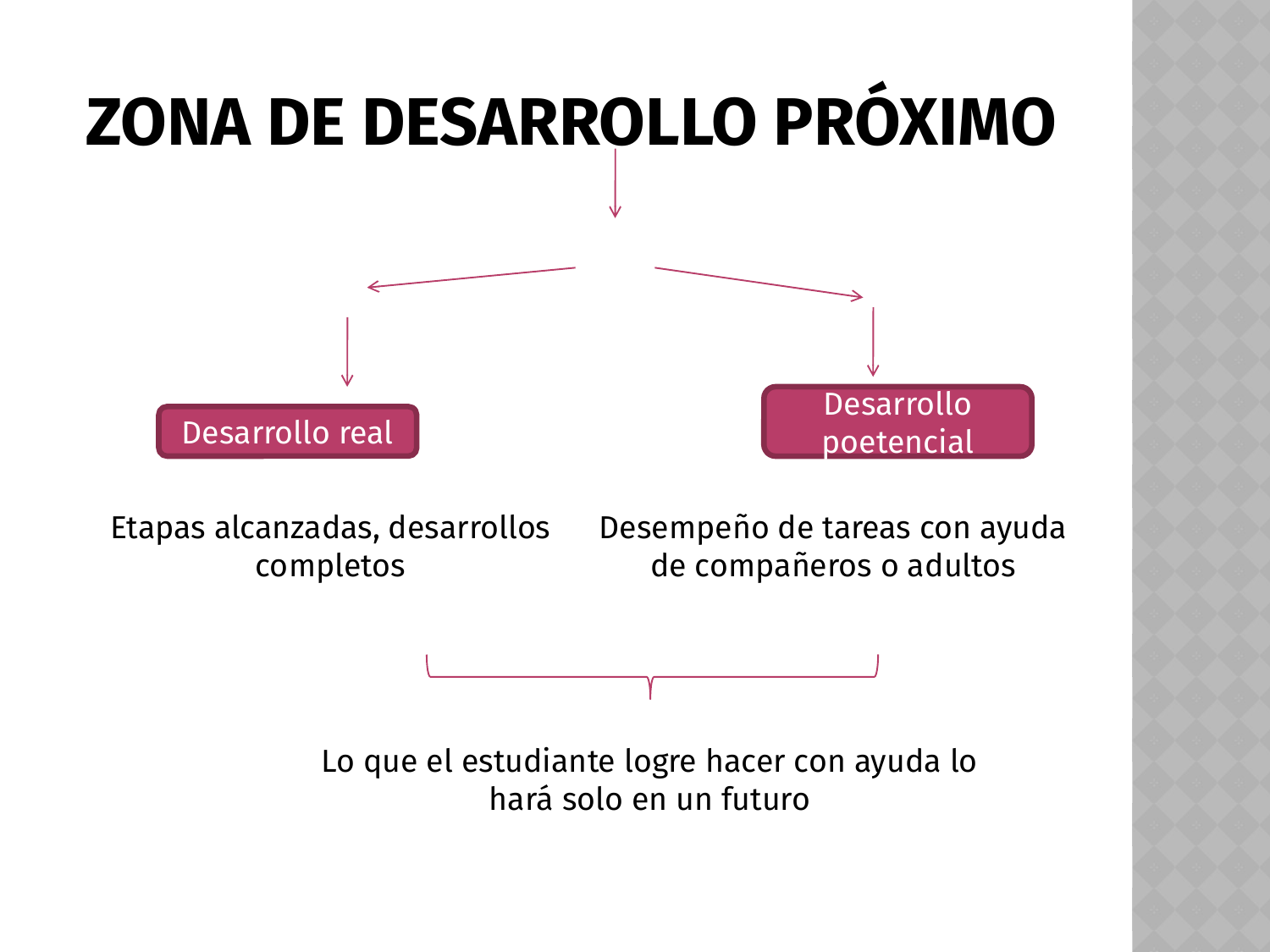

# Zona de desarrollo próximo
Desarrollo poetencial
Desarrollo real
| Etapas alcanzadas, desarrollos completos | Desempeño de tareas con ayuda de compañeros o adultos |
| --- | --- |

Lo que el estudiante logre hacer con ayuda lo hará solo en un futuro